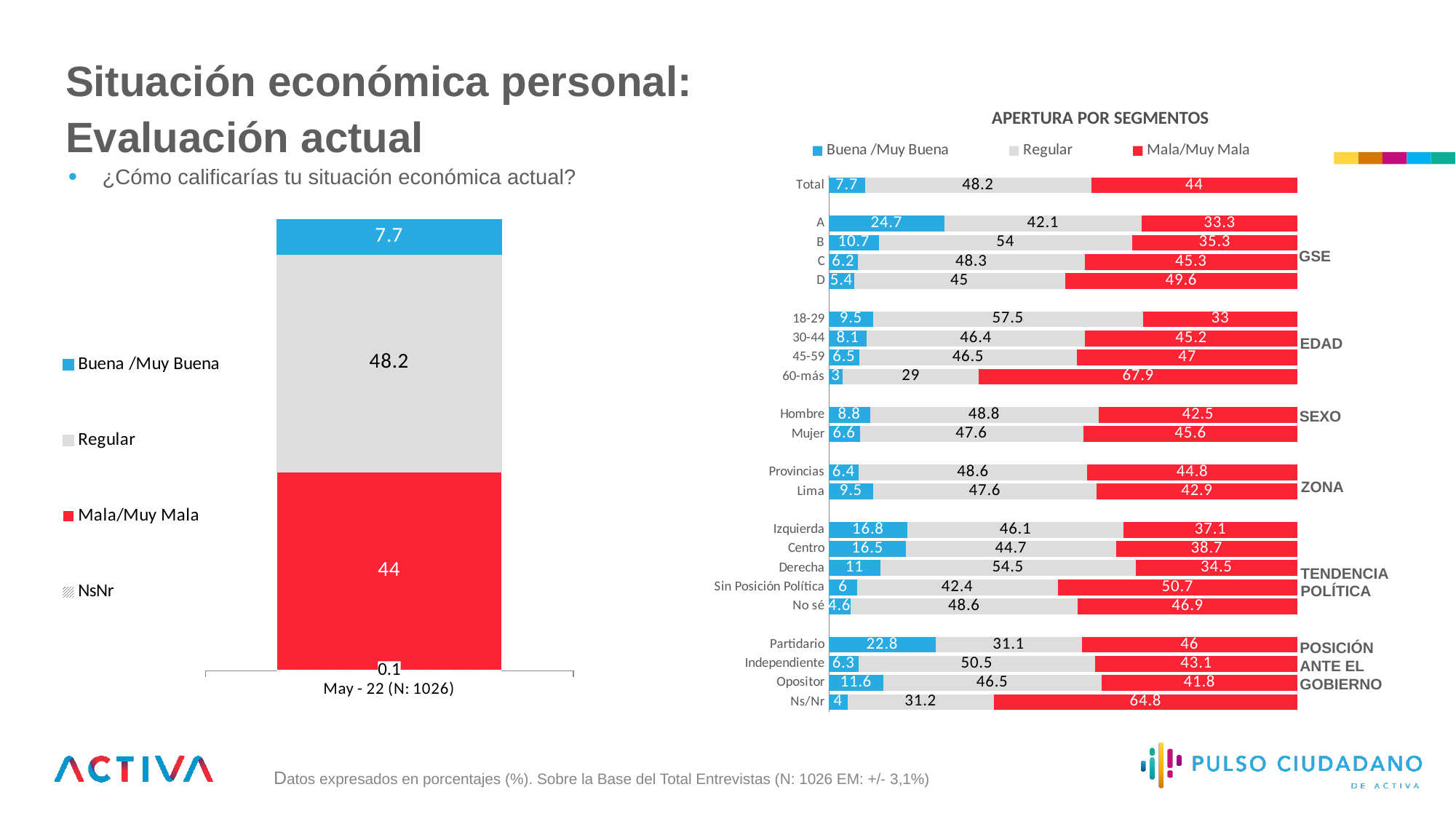

# Situación económica personal: Evaluación actual
APERTURA POR SEGMENTOS

### Chart

| Category | Buena /Muy Buena | Regular | Mala/Muy Mala |
|---|---|---|---|
| Total | 7.7 | 48.2 | 44.0 |
|  | None | None | None |
| A | 24.7 | 42.1 | 33.3 |
| B | 10.7 | 54.0 | 35.3 |
| C | 6.2 | 48.3 | 45.3 |
| D | 5.4 | 45.0 | 49.6 |
|  | None | None | None |
| 18-29 | 9.5 | 57.5 | 33.0 |
| 30-44 | 8.1 | 46.4 | 45.2 |
| 45-59 | 6.5 | 46.5 | 47.0 |
| 60-más | 3.0 | 29.0 | 67.9 |
|  | None | None | None |
| Hombre | 8.8 | 48.8 | 42.5 |
| Mujer | 6.6 | 47.6 | 45.6 |
|  | None | None | None |
| Provincias | 6.4 | 48.6 | 44.8 |
| Lima | 9.5 | 47.6 | 42.9 |
|  | None | None | None |
| Izquierda | 16.8 | 46.1 | 37.1 |
| Centro | 16.5 | 44.7 | 38.7 |
| Derecha | 11.0 | 54.5 | 34.5 |
| Sin Posición Política | 6.0 | 42.4 | 50.7 |
| No sé | 4.6 | 48.6 | 46.9 |
|  | None | None | None |
| Partidario | 22.8 | 31.1 | 46.0 |
| Independiente | 6.3 | 50.5 | 43.1 |
| Opositor | 11.6 | 46.5 | 41.8 |
| Ns/Nr | 4.0 | 31.2 | 64.8 |
¿Cómo calificarías tu situación económica actual?

### Chart

| Category | NsNr | Mala/Muy Mala | Regular | Buena /Muy Buena |
|---|---|---|---|---|
| May - 22 (N: 1026) | 0.1 | 44.0 | 48.2 | 7.7 |
GSE
EDAD
SEXO
ZONA
TENDENCIA
POLÍTICA
POSICIÓN
ANTE EL
GOBIERNO
Datos expresados en porcentajes (%). Sobre la Base del Total Entrevistas (N: 1026 EM: +/- 3,1%)